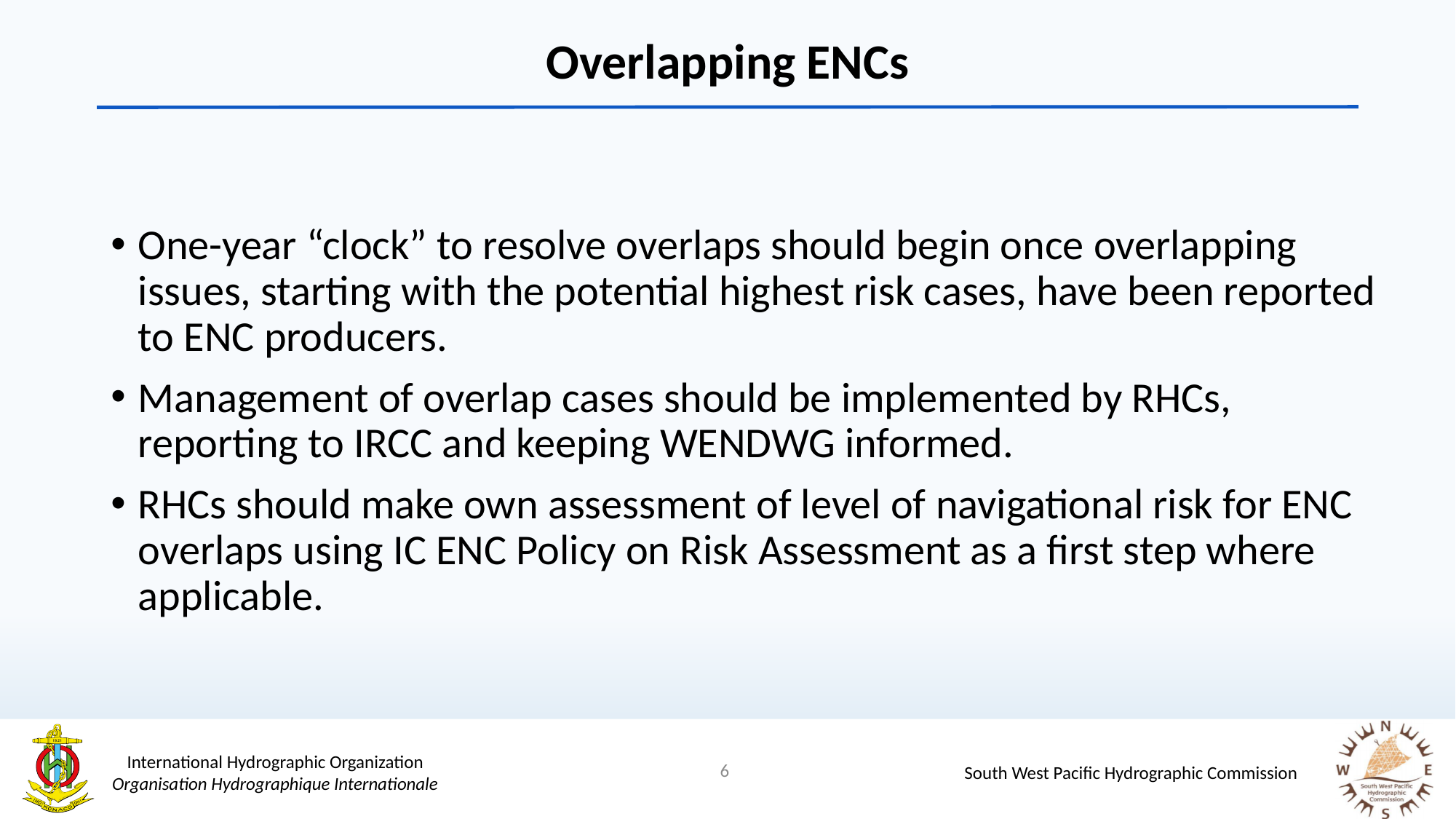

# Overlapping ENCs

One-year “clock” to resolve overlaps should begin once overlapping issues, starting with the potential highest risk cases, have been reported to ENC producers.
Management of overlap cases should be implemented by RHCs, reporting to IRCC and keeping WENDWG informed.
RHCs should make own assessment of level of navigational risk for ENC overlaps using IC ENC Policy on Risk Assessment as a first step where applicable.

6